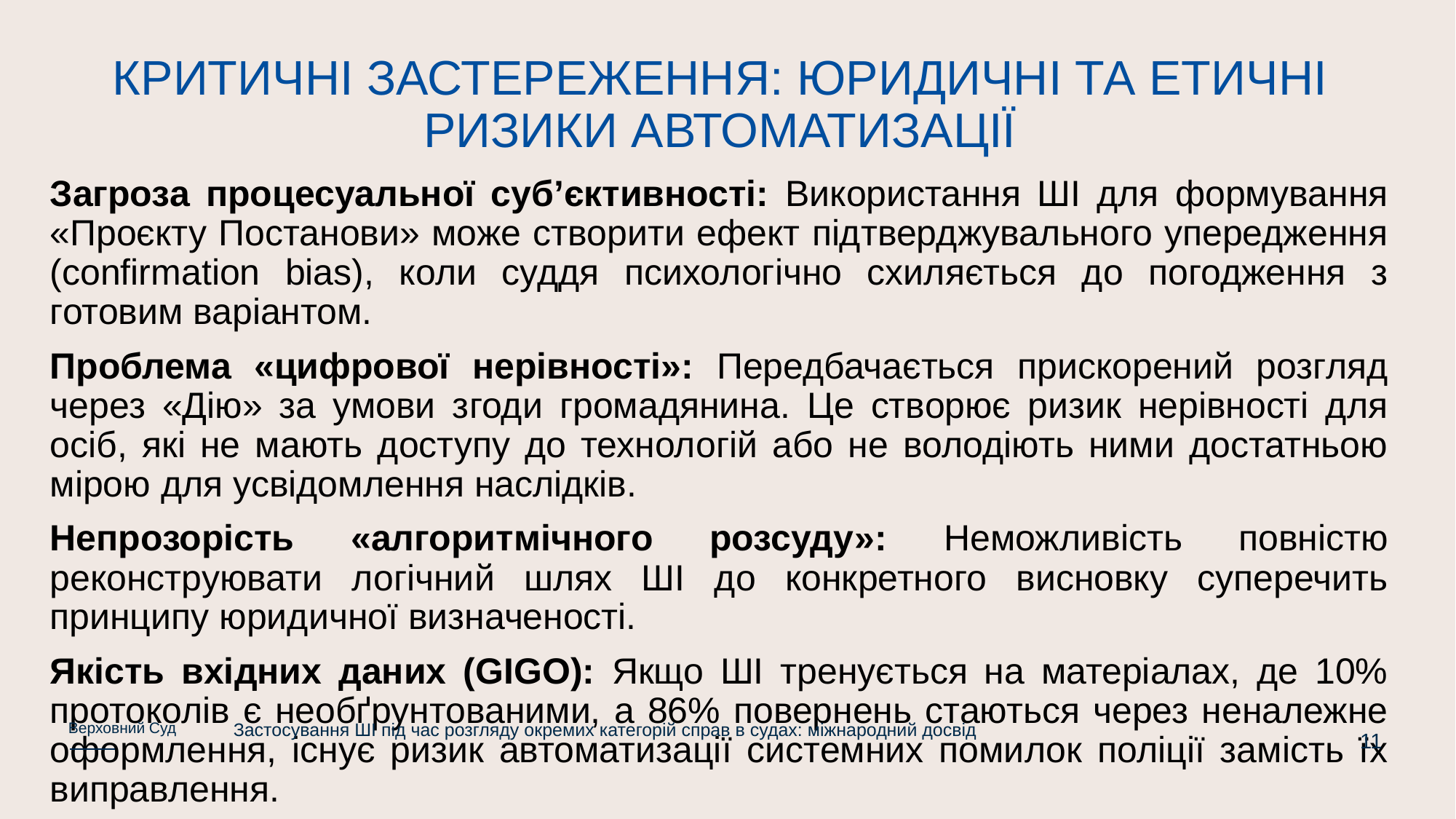

# КРИТИЧНІ ЗАСТЕРЕЖЕННЯ: ЮРИДИЧНІ ТА ЕТИЧНІ РИЗИКИ АВТОМАТИЗАЦІЇ
Загроза процесуальної суб’єктивності: Використання ШІ для формування «Проєкту Постанови» може створити ефект підтверджувального упередження (confirmation bias), коли суддя психологічно схиляється до погодження з готовим варіантом.
Проблема «цифрової нерівності»: Передбачається прискорений розгляд через «Дію» за умови згоди громадянина. Це створює ризик нерівності для осіб, які не мають доступу до технологій або не володіють ними достатньою мірою для усвідомлення наслідків.
Непрозорість «алгоритмічного розсуду»: Неможливість повністю реконструювати логічний шлях ШІ до конкретного висновку суперечить принципу юридичної визначеності.
Якість вхідних даних (GIGO): Якщо ШІ тренується на матеріалах, де 10% протоколів є необґрунтованими, а 86% повернень стаються через неналежне оформлення, існує ризик автоматизації системних помилок поліції замість їх виправлення.
Застосування ШІ під час розгляду окремих категорій справ в судах: міжнародний досвід
Верховний Суд
11